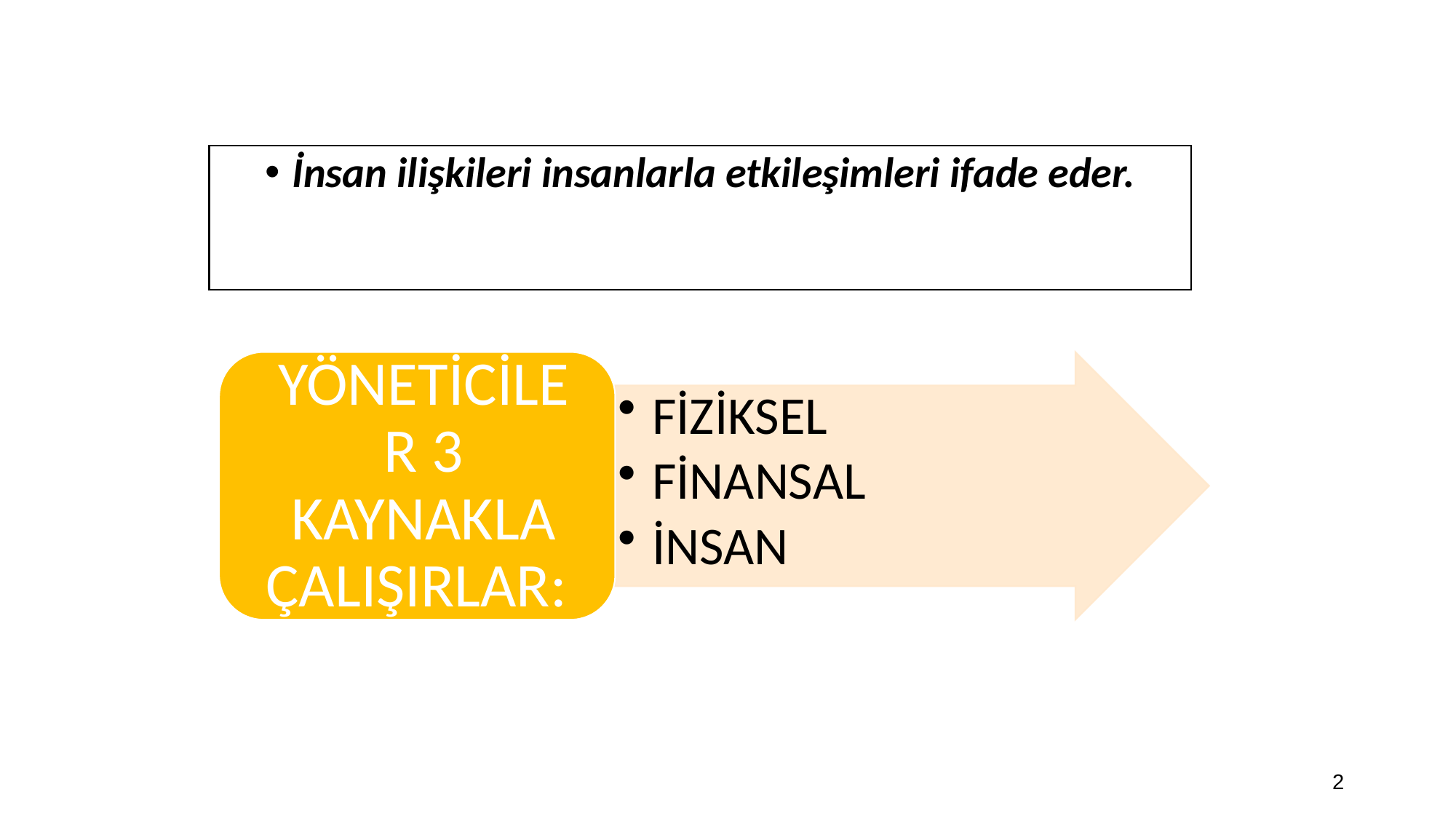

İnsan ilişkileri insanlarla etkileşimleri ifade eder.

FİZİKSEL
FİNANSAL
İNSAN
YÖNETİCİLER 3 KAYNAKLA ÇALIŞIRLAR:
2